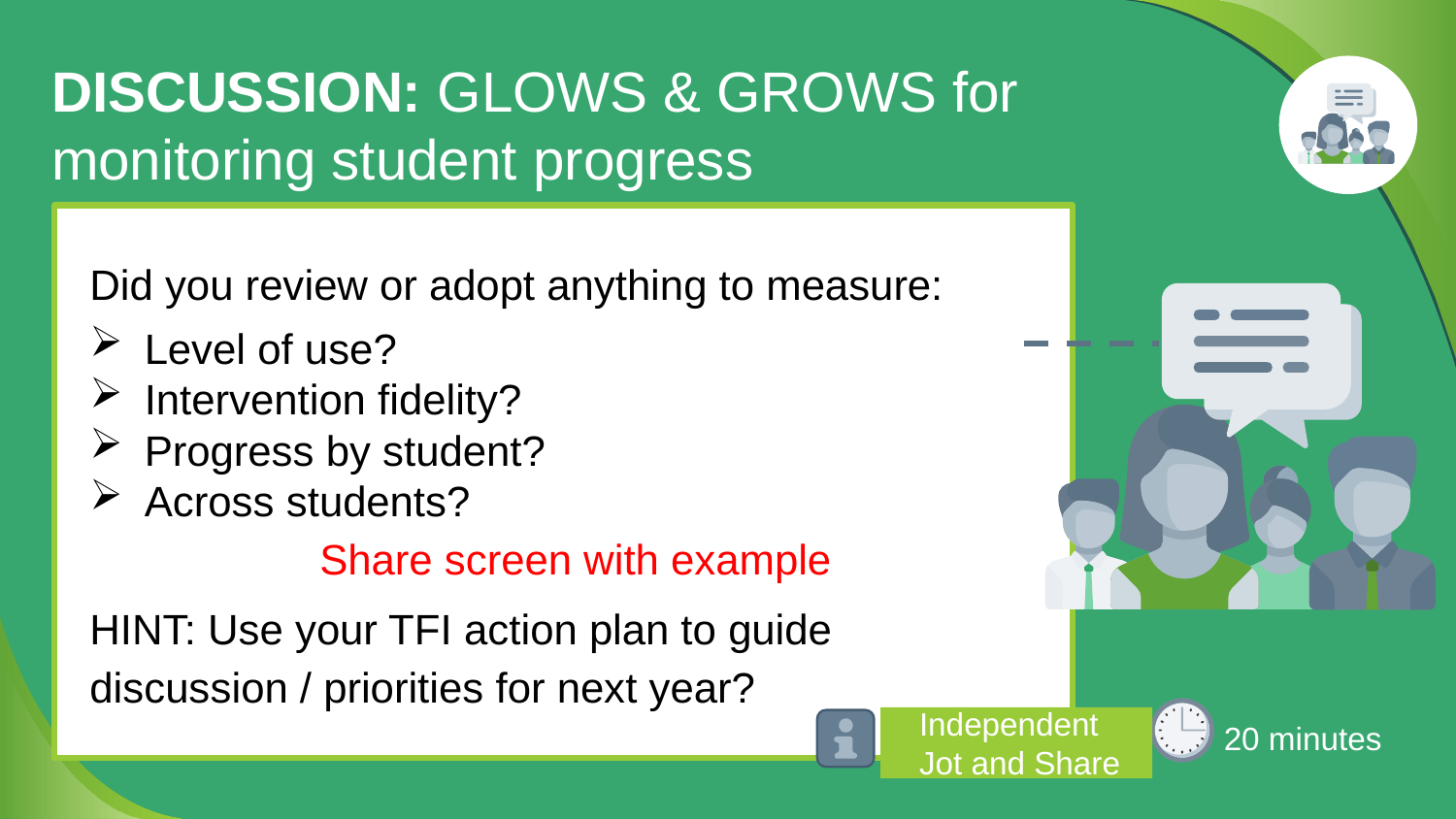

# DISCUSSION: GLOWS & GROWS for  monitoring student progress

Did you review or adopt anything to measure:
Level of use?
Intervention fidelity?
Progress by student?
Across students?
Share screen with example
HINT: Use your TFI action plan to guide discussion / priorities for next year?

 20 minutes

Independent Jot and Share